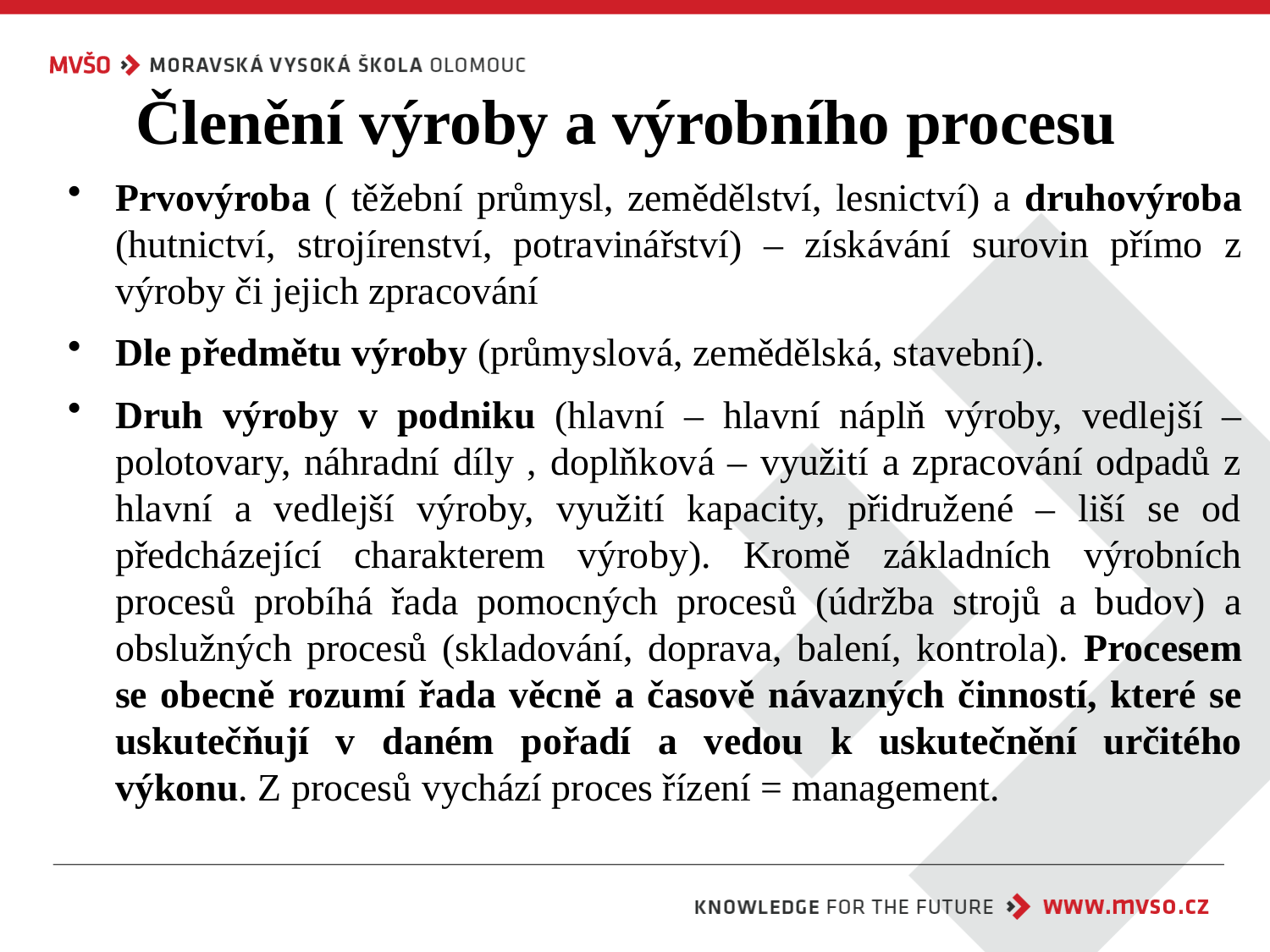

# Členění výroby a výrobního procesu
Prvovýroba ( těžební průmysl, zemědělství, lesnictví) a druhovýroba (hutnictví, strojírenství, potravinářství) – získávání surovin přímo z výroby či jejich zpracování
Dle předmětu výroby (průmyslová, zemědělská, stavební).
Druh výroby v podniku (hlavní – hlavní náplň výroby, vedlejší – polotovary, náhradní díly , doplňková – využití a zpracování odpadů z hlavní a vedlejší výroby, využití kapacity, přidružené – liší se od předcházející charakterem výroby). Kromě základních výrobních procesů probíhá řada pomocných procesů (údržba strojů a budov) a obslužných procesů (skladování, doprava, balení, kontrola). Procesem se obecně rozumí řada věcně a časově návazných činností, které se uskutečňují v daném pořadí a vedou k uskutečnění určitého výkonu. Z procesů vychází proces řízení = management.